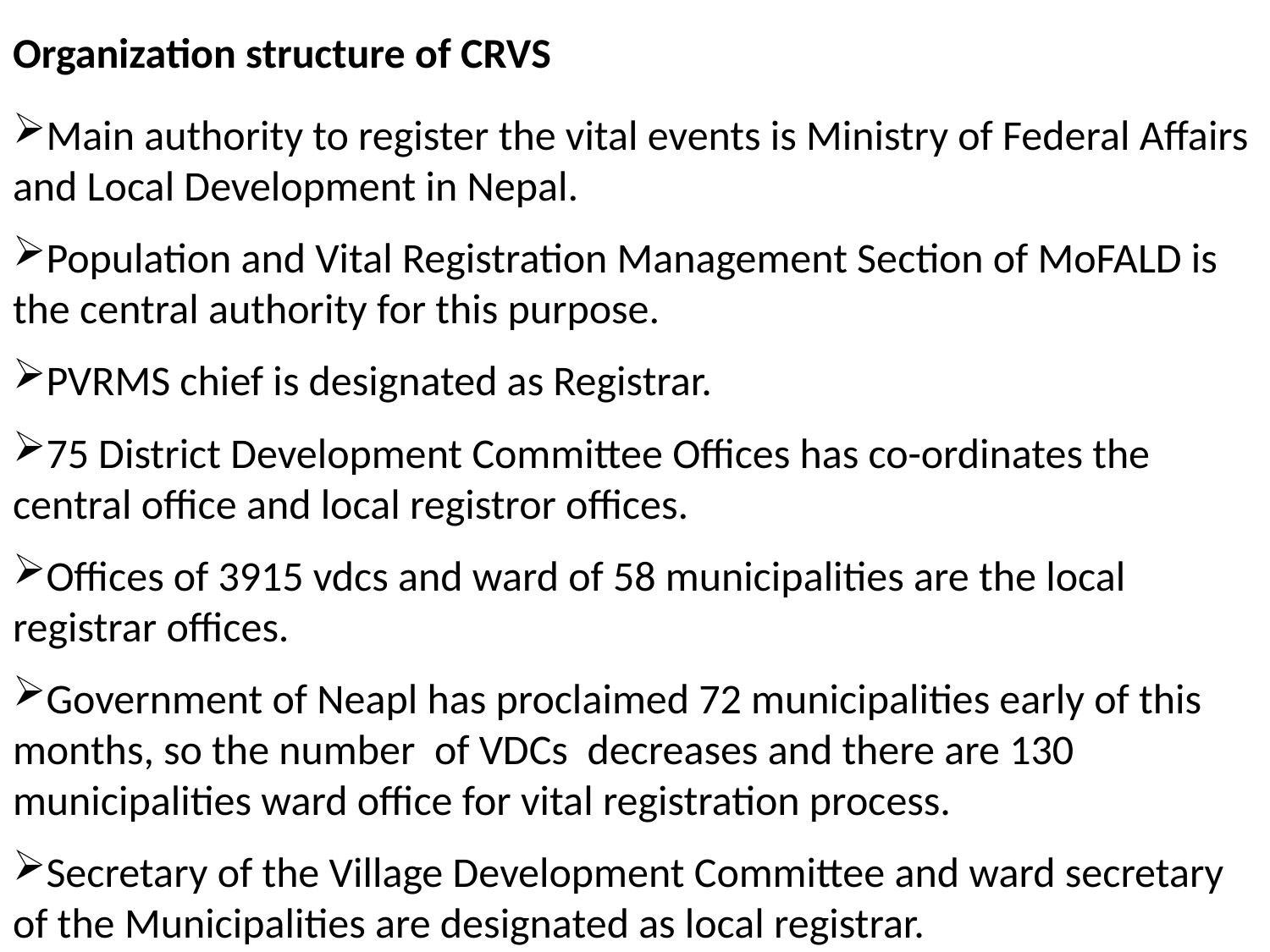

Organization structure of CRVS

Main authority to register the vital events is Ministry of Federal Affairs and Local Development in Nepal.
Population and Vital Registration Management Section of MoFALD is the central authority for this purpose.
PVRMS chief is designated as Registrar.
75 District Development Committee Offices has co-ordinates the central office and local registror offices.
Offices of 3915 vdcs and ward of 58 municipalities are the local registrar offices.
Government of Neapl has proclaimed 72 municipalities early of this months, so the number  of VDCs  decreases and there are 130 municipalities ward office for vital registration process.
Secretary of the Village Development Committee and ward secretary of the Municipalities are designated as local registrar.